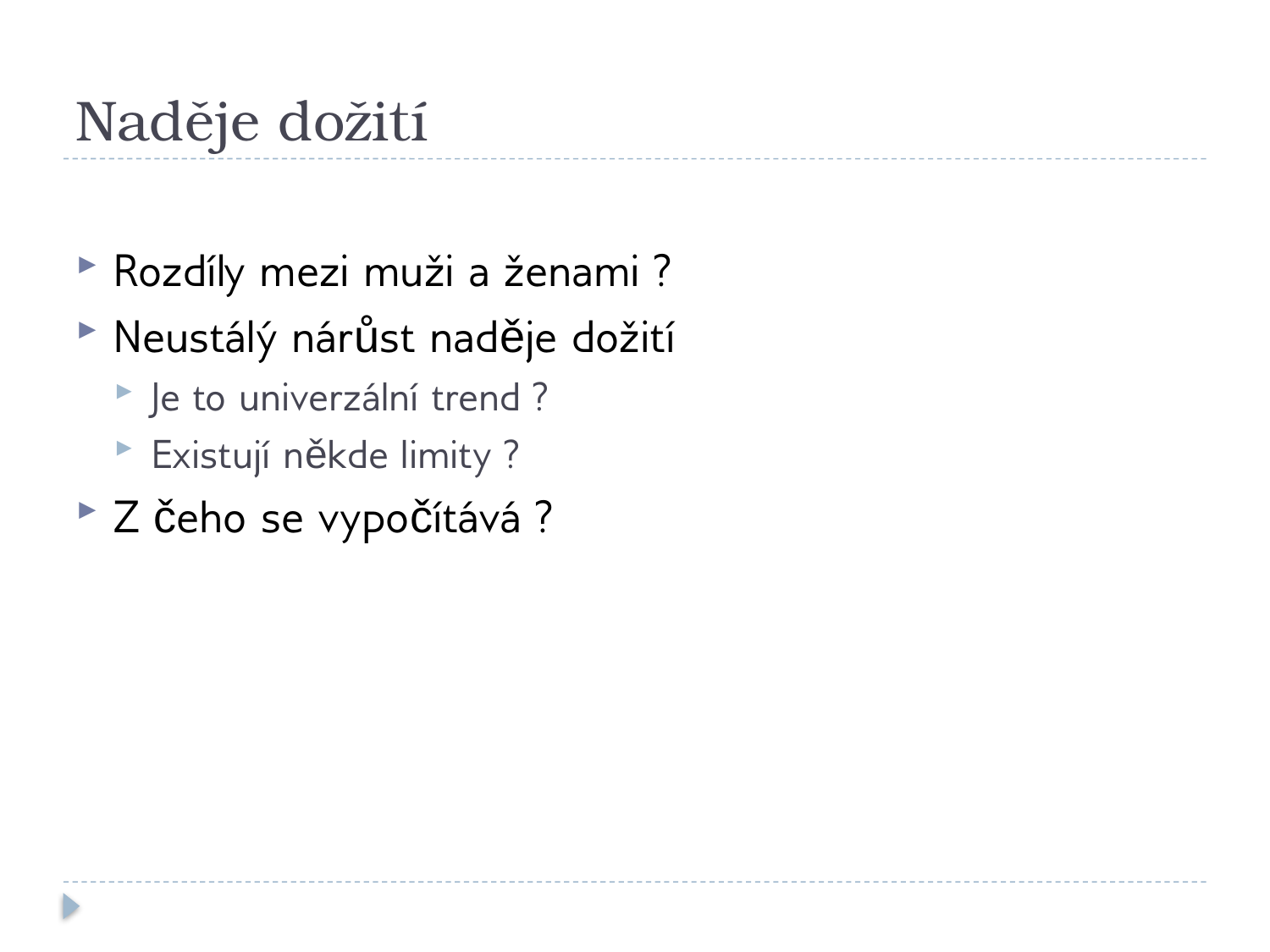

# Naděje dožití

Rozdíly mezi muži a ženami ?
Neustálý nárůst naděje dožití
Je to univerzální trend ?
Existují někde limity ?
Z čeho se vypočítává ?